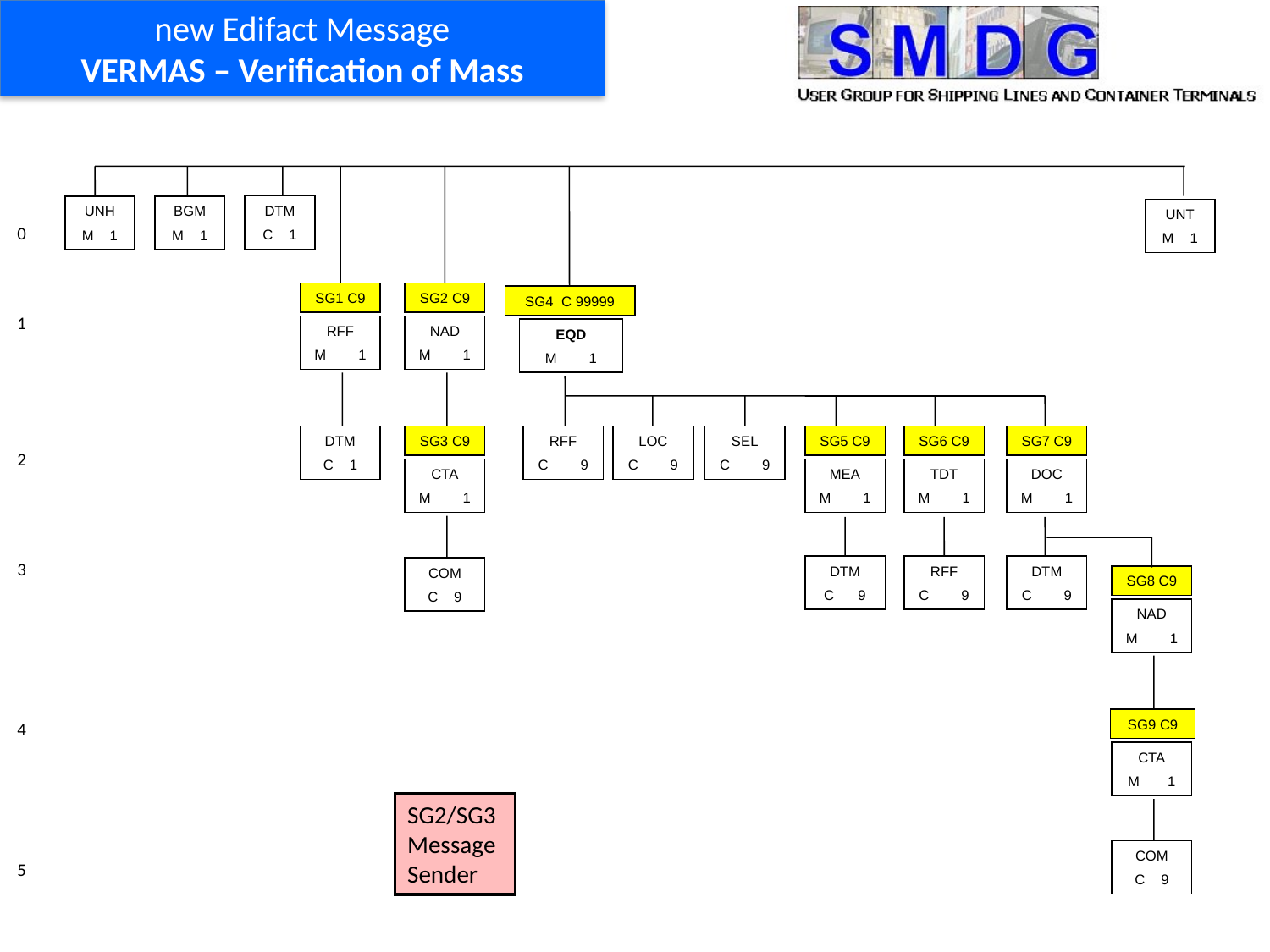

new Edifact Message
VERMAS – Verification of Mass

DTM
C    1
UNH
M    1
BGM
M    1
UNT
M    1
0
SG1 C9
RFF
M        1
SG2 C9
NAD
M        1
SG4  C 99999
EQD
M        1
1

RFF
C        9
LOC
C        9
SEL
C        9
DTM
C    1
SG3 C9
CTA
M        1
SG5 C9
MEA
M        1
SG6 C9
TDT
M        1
SG7 C9
DOC
M        1
2

3
DTM
C      9
RFF
C        9
DTM
C        9
COM
C    9
SG8 C9
NAD
M        1

SG9 C9
CTA
M       1
4
SG2/SG3
Message
Sender

COM
C    9
5